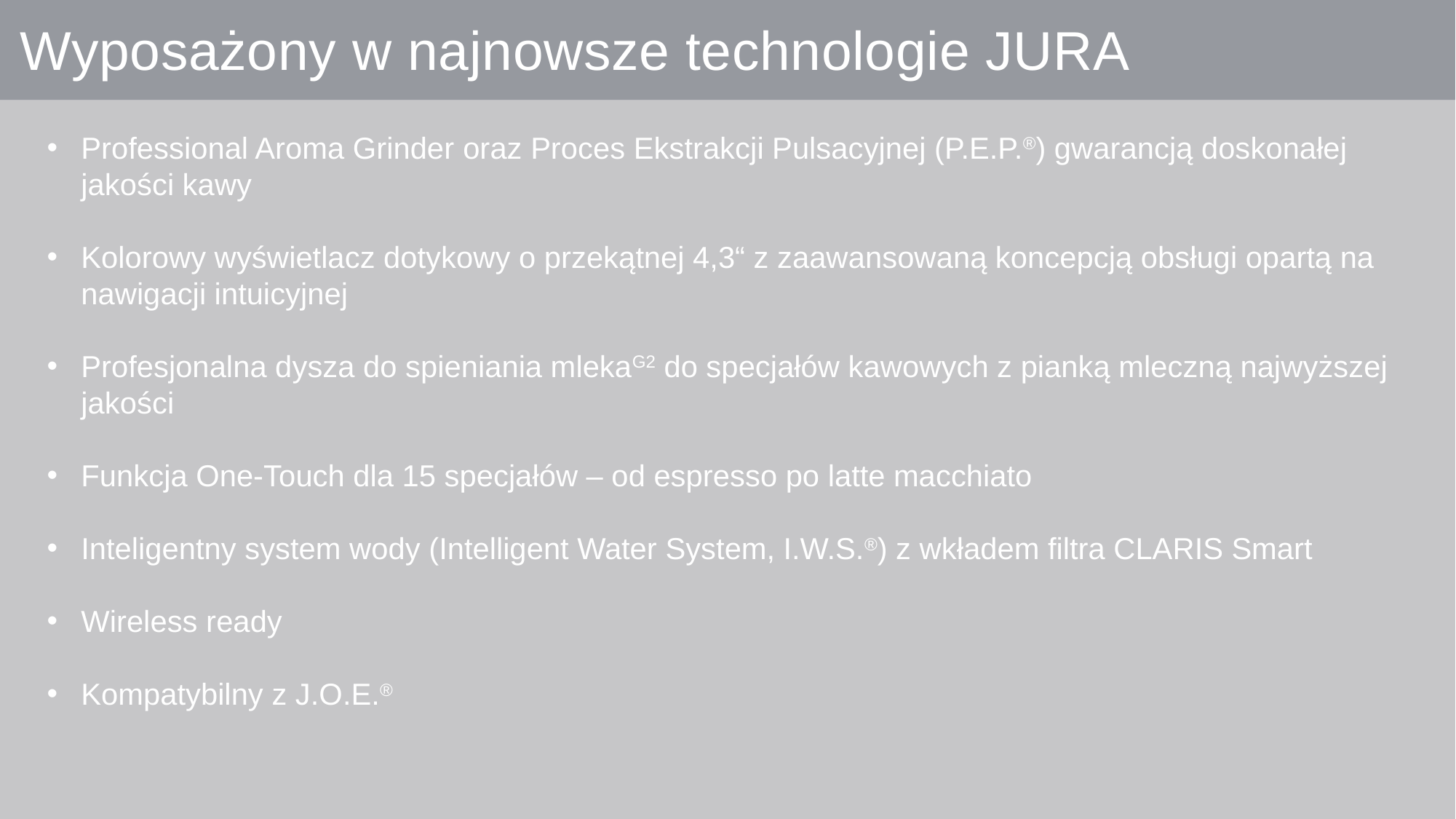

Wyposażony w najnowsze technologie JURA

Professional Aroma Grinder oraz Proces Ekstrakcji Pulsacyjnej (P.E.P.®) gwarancją doskonałej jakości kawy

Kolorowy wyświetlacz dotykowy o przekątnej 4,3“ z zaawansowaną koncepcją obsługi opartą na nawigacji intuicyjnej

Profesjonalna dysza do spieniania mlekaG2 do specjałów kawowych z pianką mleczną najwyższej jakości

Funkcja One-Touch dla 15 specjałów – od espresso po latte macchiato

Inteligentny system wody (Intelligent Water System, I.W.S.®) z wkładem filtra CLARIS Smart

Wireless ready

Kompatybilny z J.O.E.®